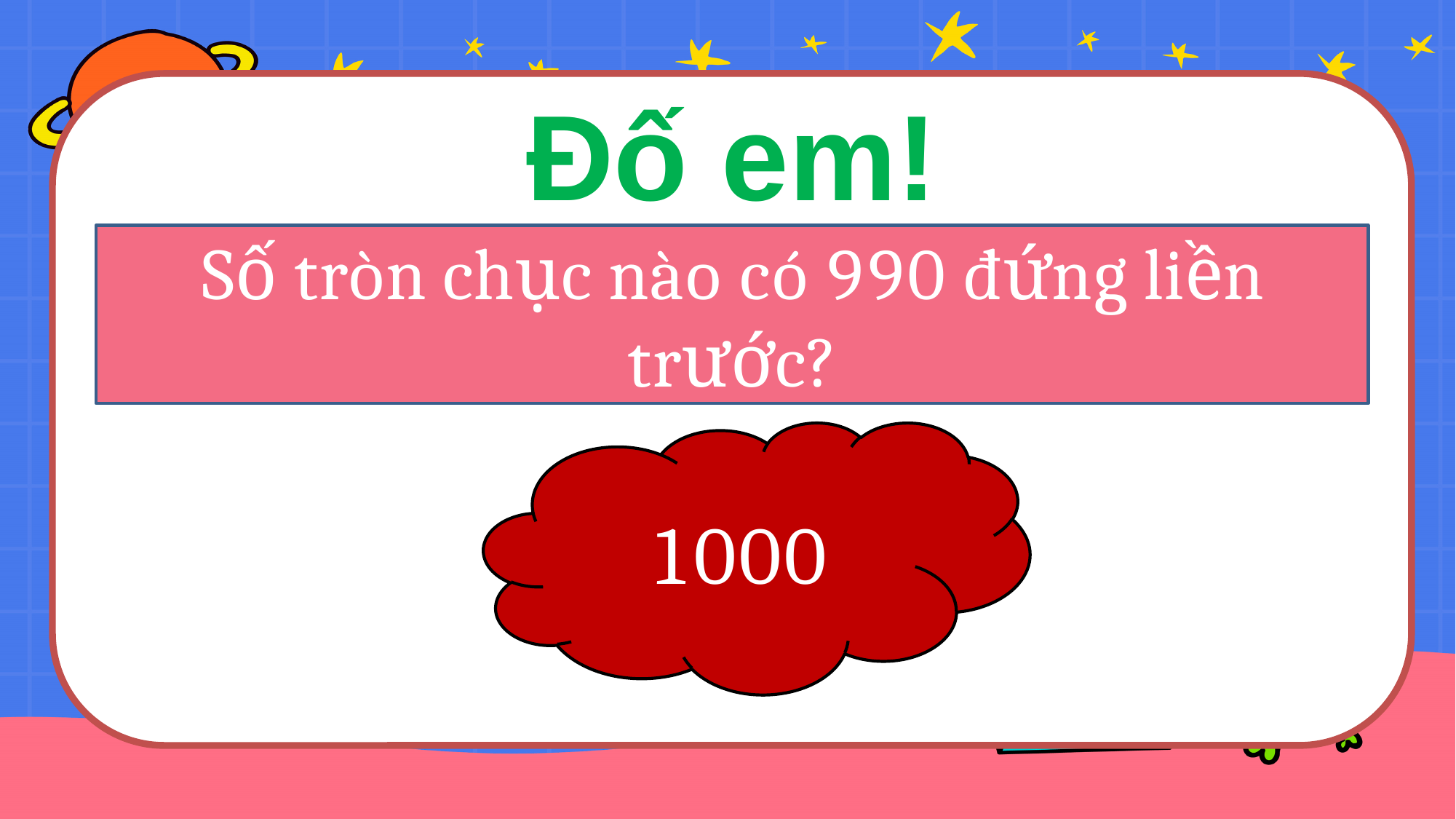

Đố em!
Số tròn chục nào có 990 đứng liền trước?
1000